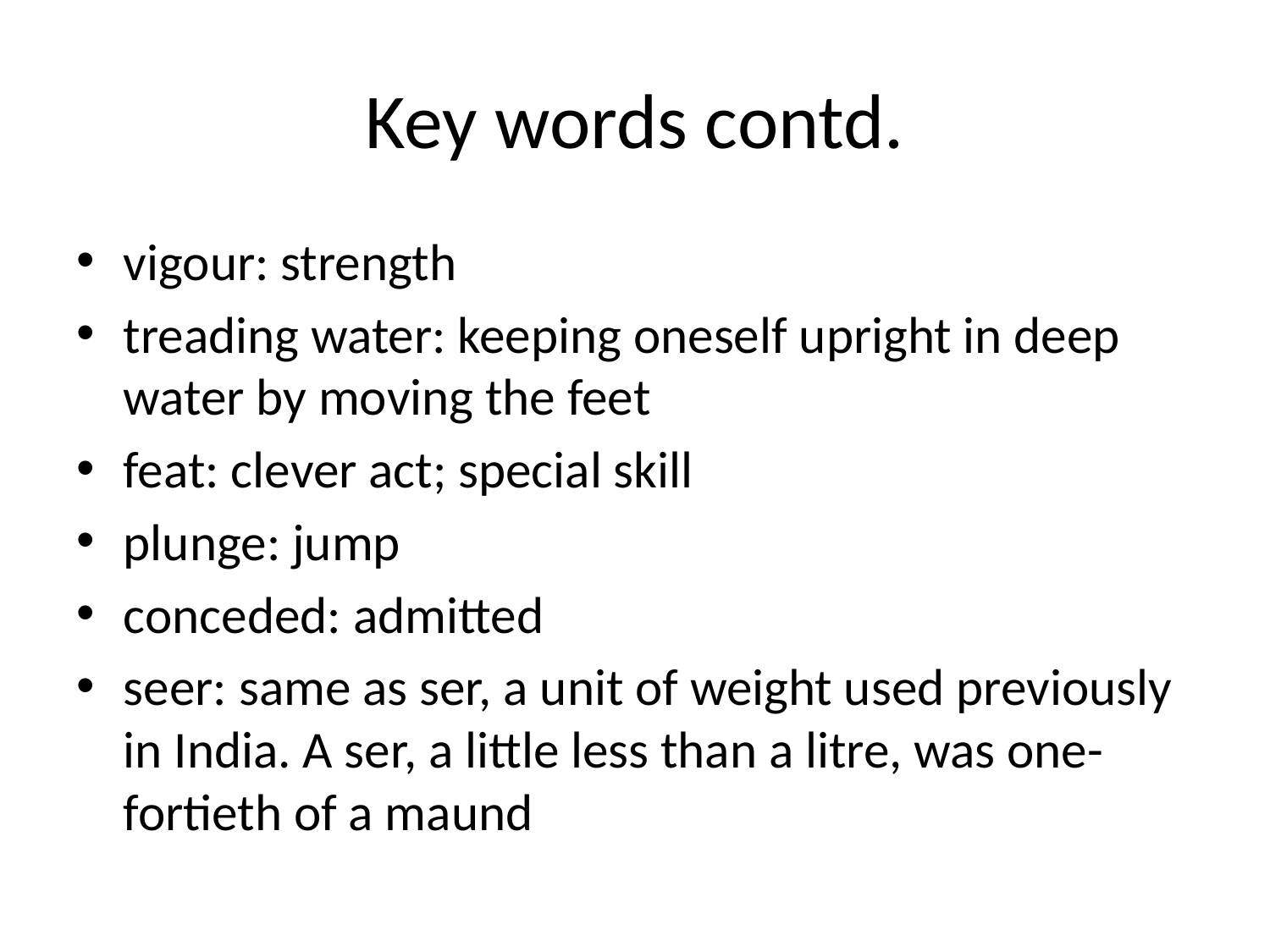

# Key words contd.
vigour: strength
treading water: keeping oneself upright in deep water by moving the feet
feat: clever act; special skill
plunge: jump
conceded: admitted
seer: same as ser, a unit of weight used previously in India. A ser, a little less than a litre, was one-fortieth of a maund